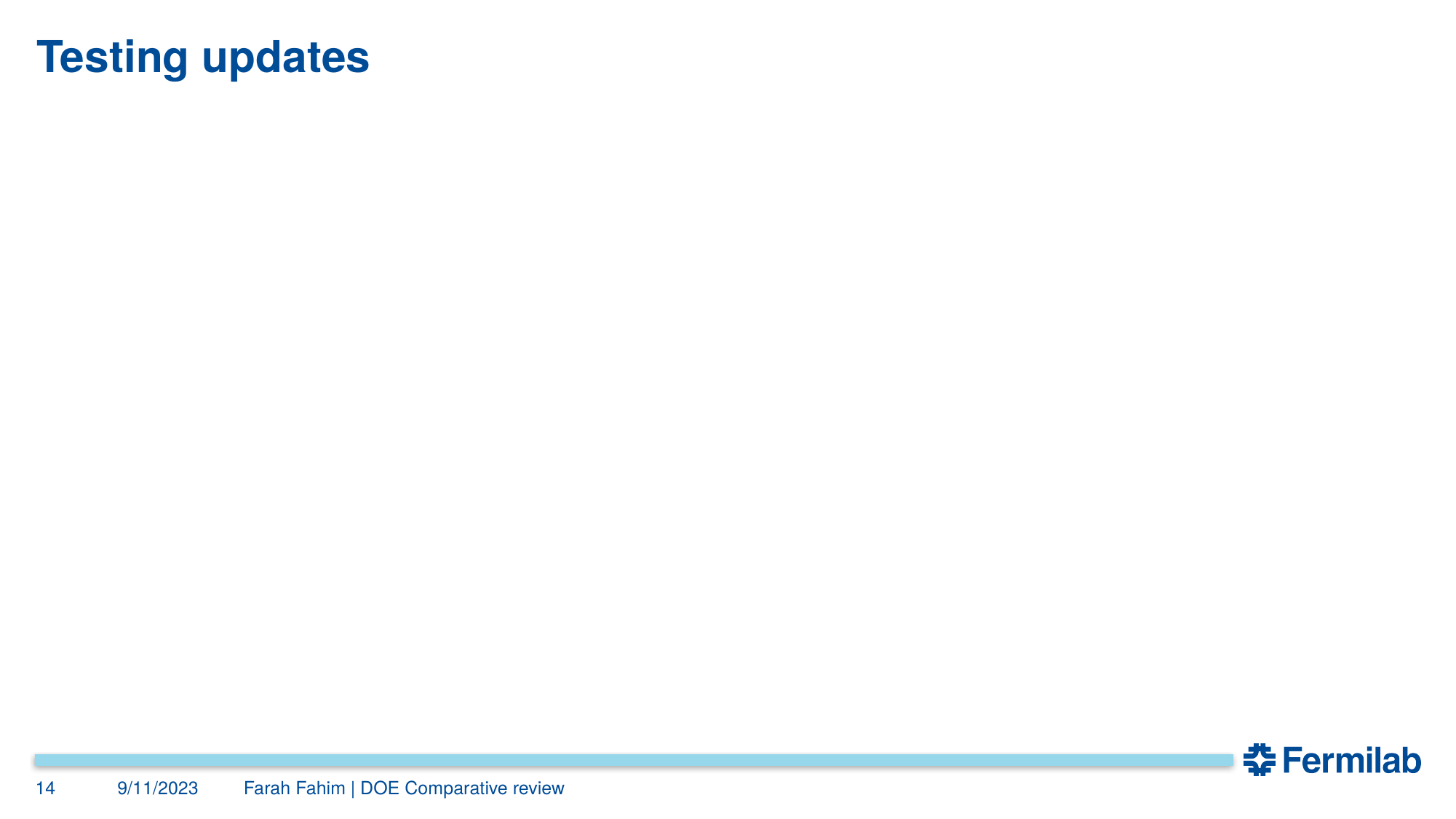

# Testing updates

14
9/11/2023
Farah Fahim | DOE Comparative review